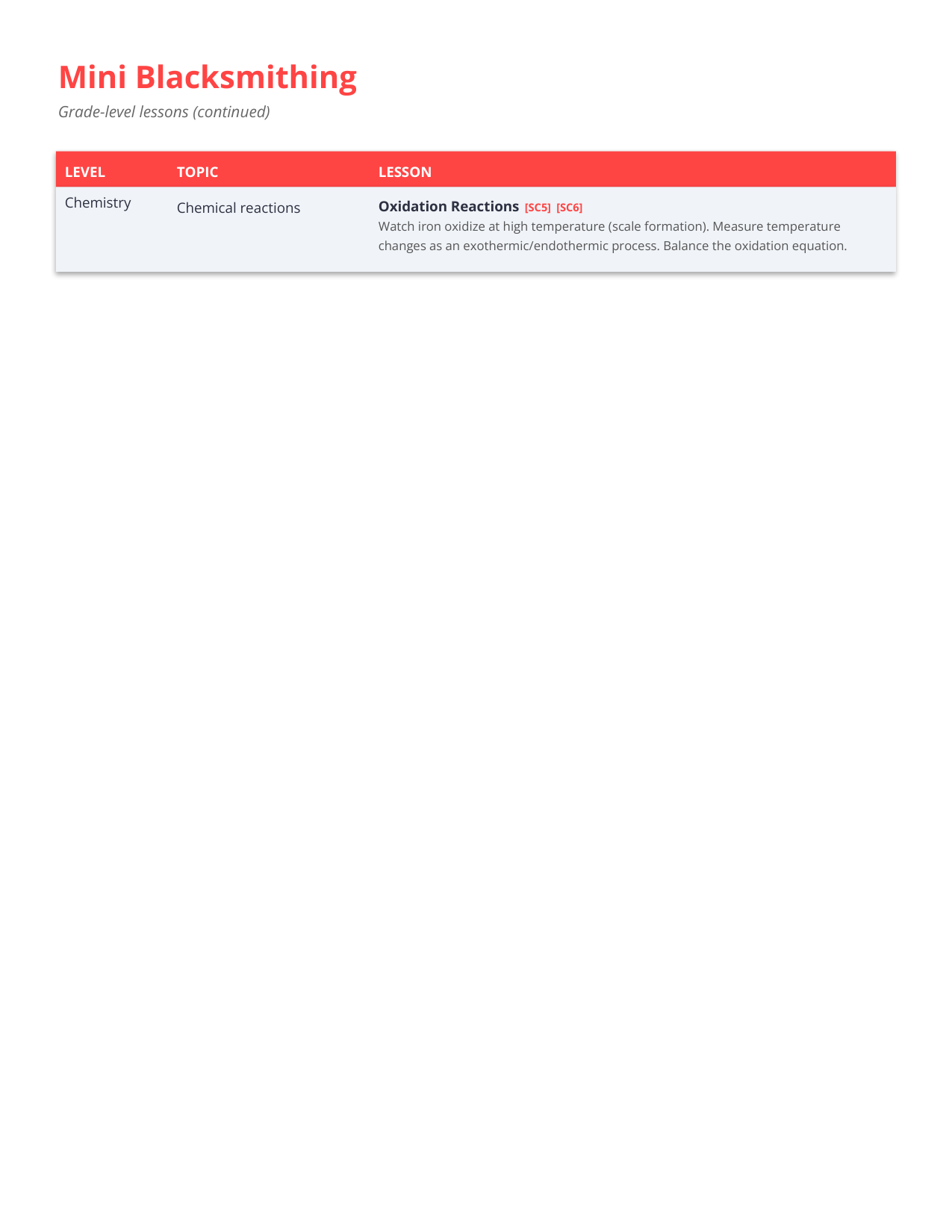

Mini Blacksmithing
Grade-level lessons (continued)

LEVEL
TOPIC
LESSON

Oxidation Reactions  [SC5]  [SC6]
Watch iron oxidize at high temperature (scale formation). Measure temperature changes as an exothermic/endothermic process. Balance the oxidation equation.
Chemistry
Chemical reactions